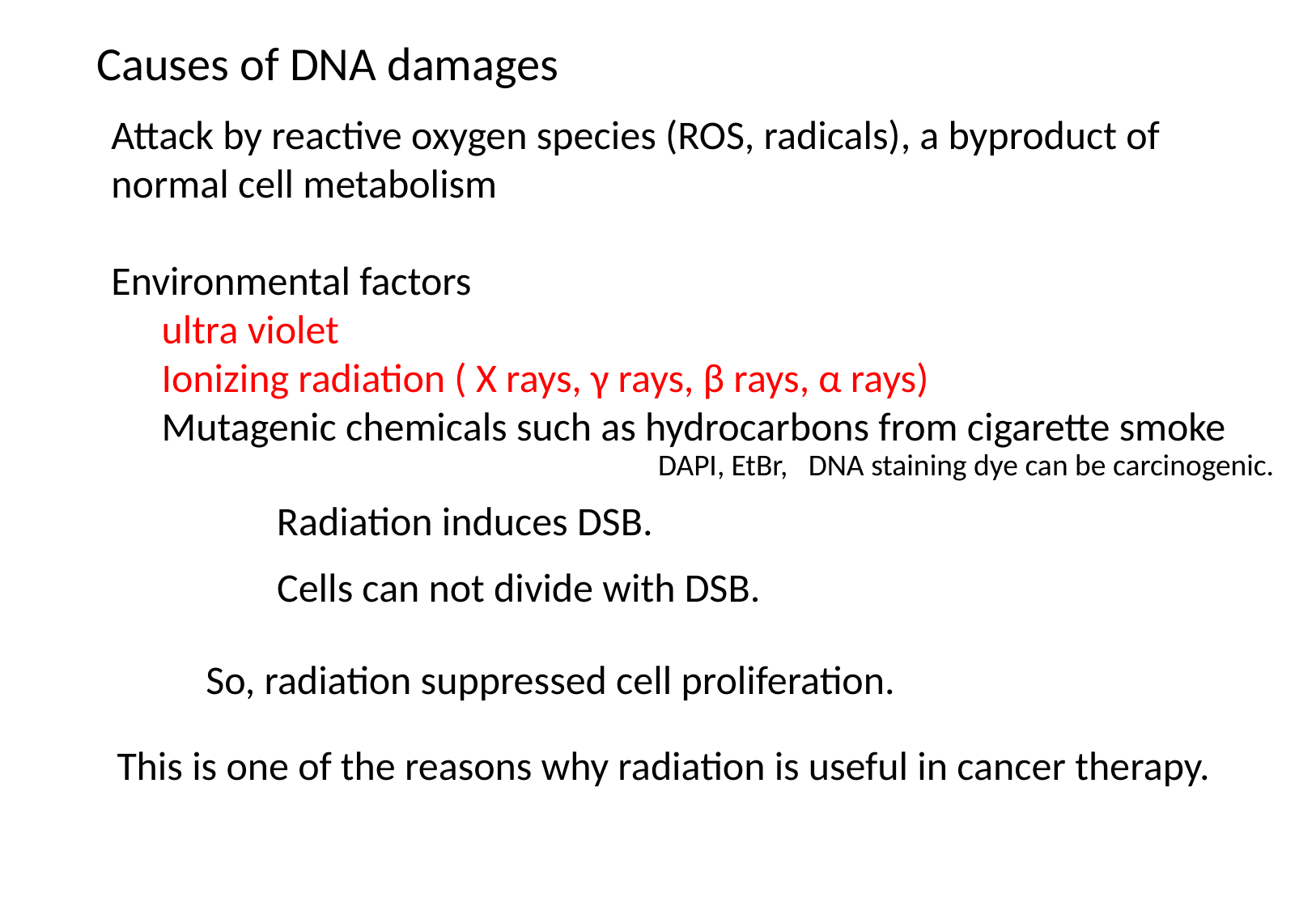

Causes of DNA damages
Attack by reactive oxygen species (ROS, radicals), a byproduct of normal cell metabolism

Environmental factors
　ultra violet
　Ionizing radiation ( X rays, γ rays, β rays, α rays)
　Mutagenic chemicals such as hydrocarbons from cigarette smoke
DAPI, EtBr,   DNA staining dye can be carcinogenic.
Radiation induces DSB.
Cells can not divide with DSB.
So, radiation suppressed cell proliferation.
This is one of the reasons why radiation is useful in cancer therapy.